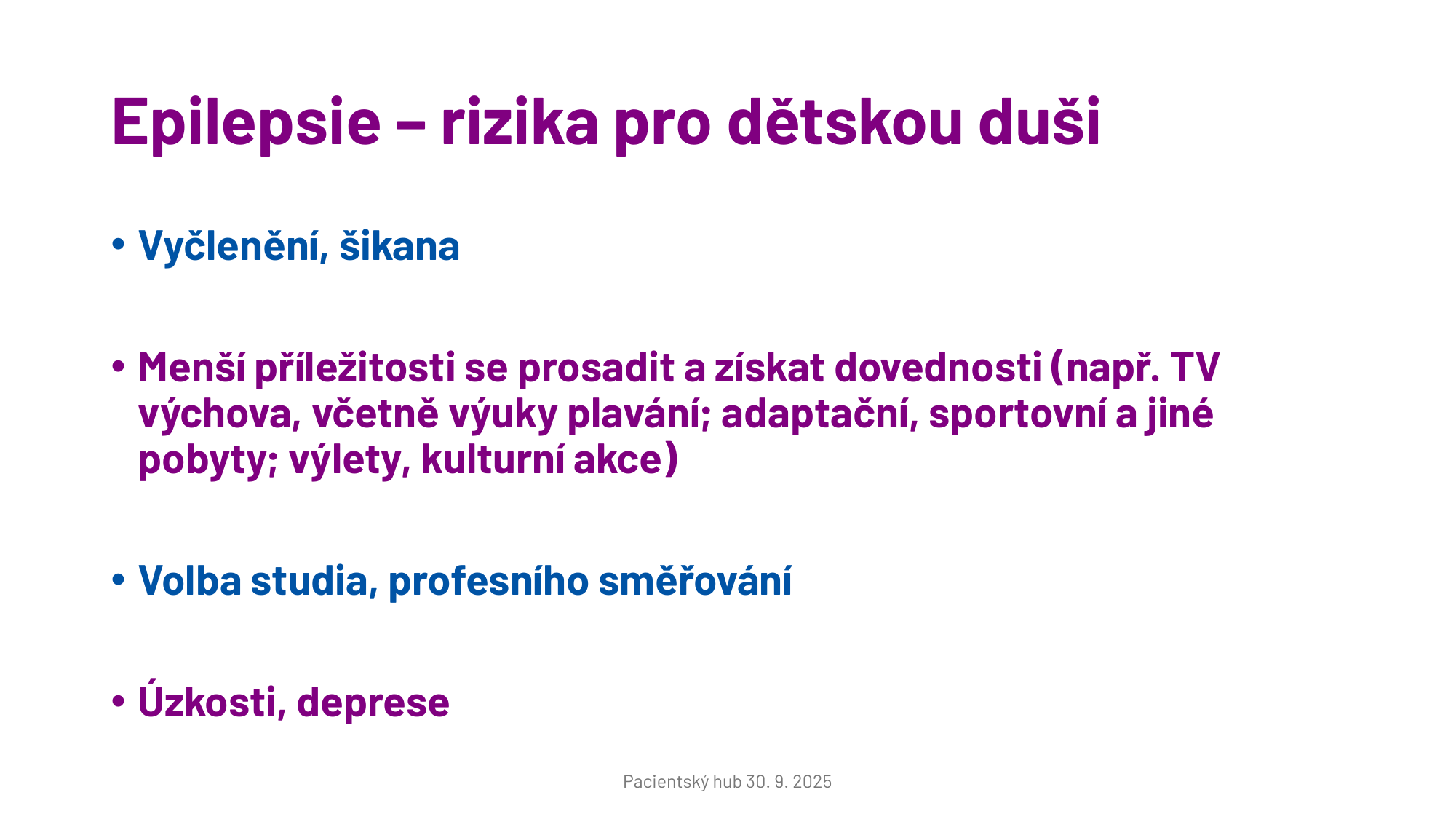

# Epilepsie – rizika pro dětskou duši
Vyčlenění, šikana

Menší příležitosti se prosadit a získat dovednosti (např. TV výchova, včetně výuky plavání; adaptační, sportovní a jiné pobyty; výlety, kulturní akce)

Volba studia, profesního směřování

Úzkosti, deprese

Pacientský hub 30. 9. 2025